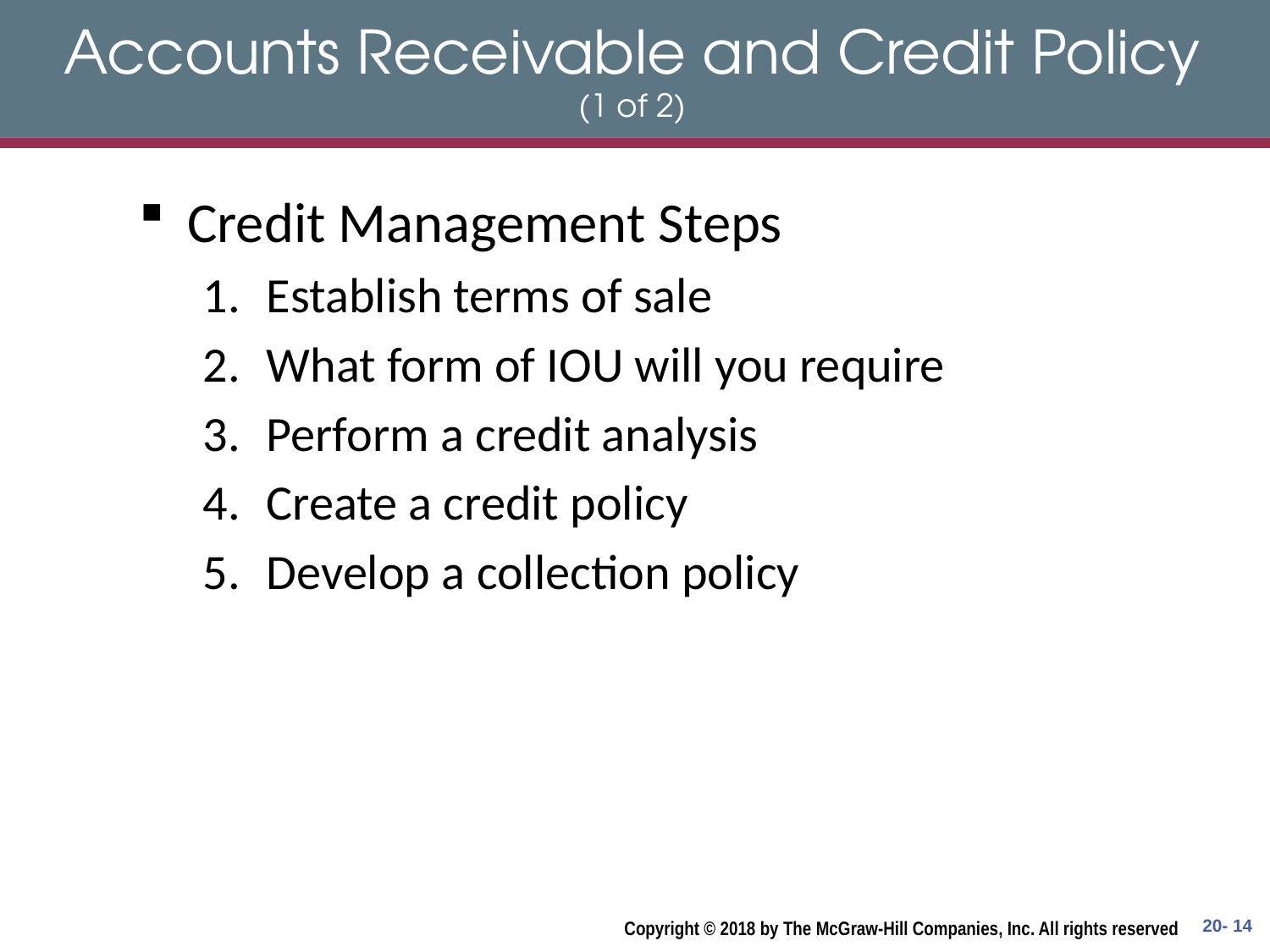

# Accounts Receivable and Credit Policy (1 of 2)
Credit Management Steps
Establish terms of sale
What form of IOU will you require
Perform a credit analysis
Create a credit policy
Develop a collection policy